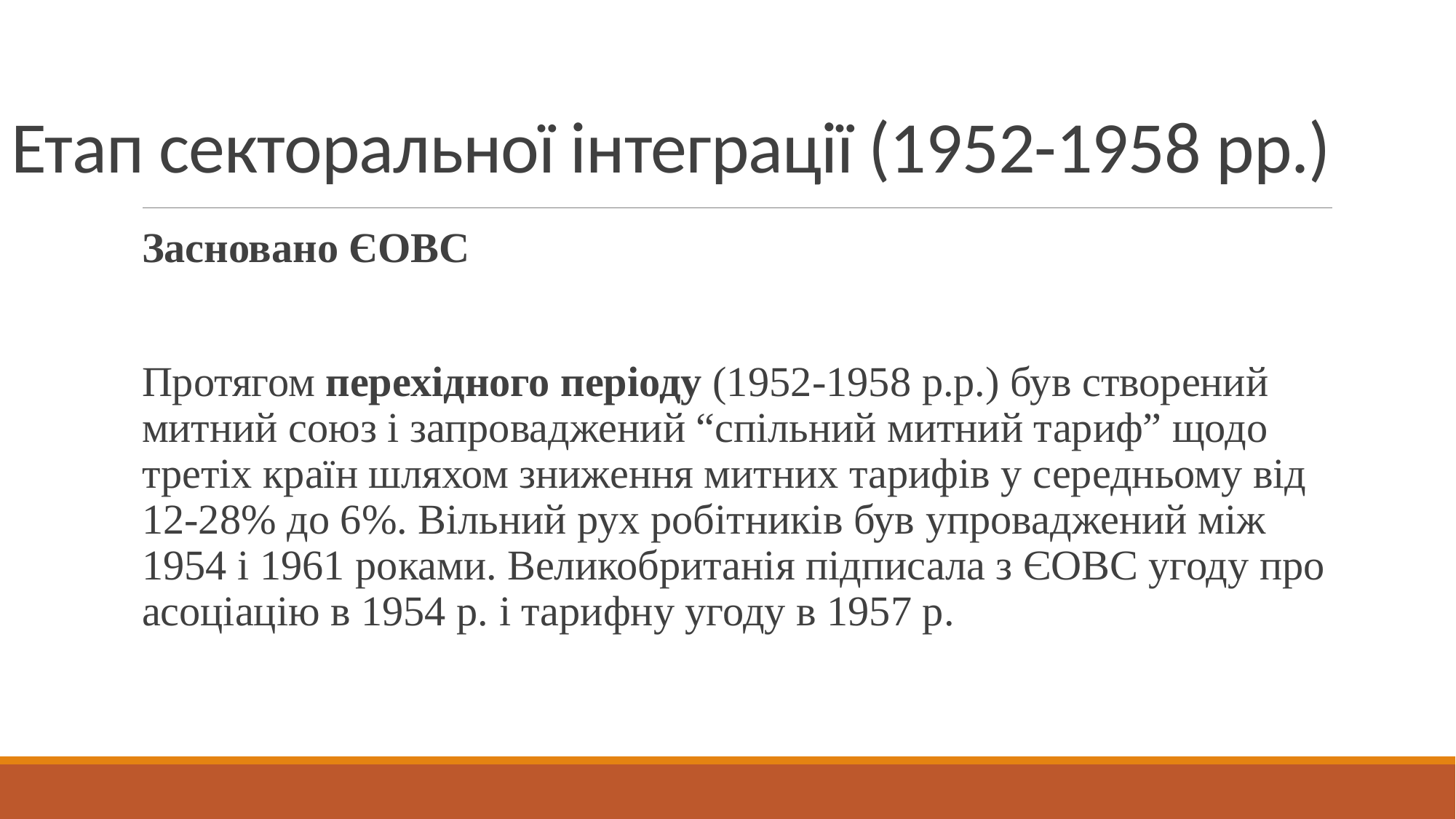

# Етап секторальної інтеграції (1952-1958 рр.)
Засновано ЄОВС

Протягом перехідного періоду (1952-1958 р.р.) був створений митний союз і запроваджений “спільний митний тариф” щодо третіх країн шляхом зниження митних тарифів у середньому від 12-28% до 6%. Вільний рух робітників був упроваджений між 1954 і 1961 роками. Великобританія підписала з ЄОВС угоду про асоціацію в 1954 р. і тарифну угоду в 1957 р.